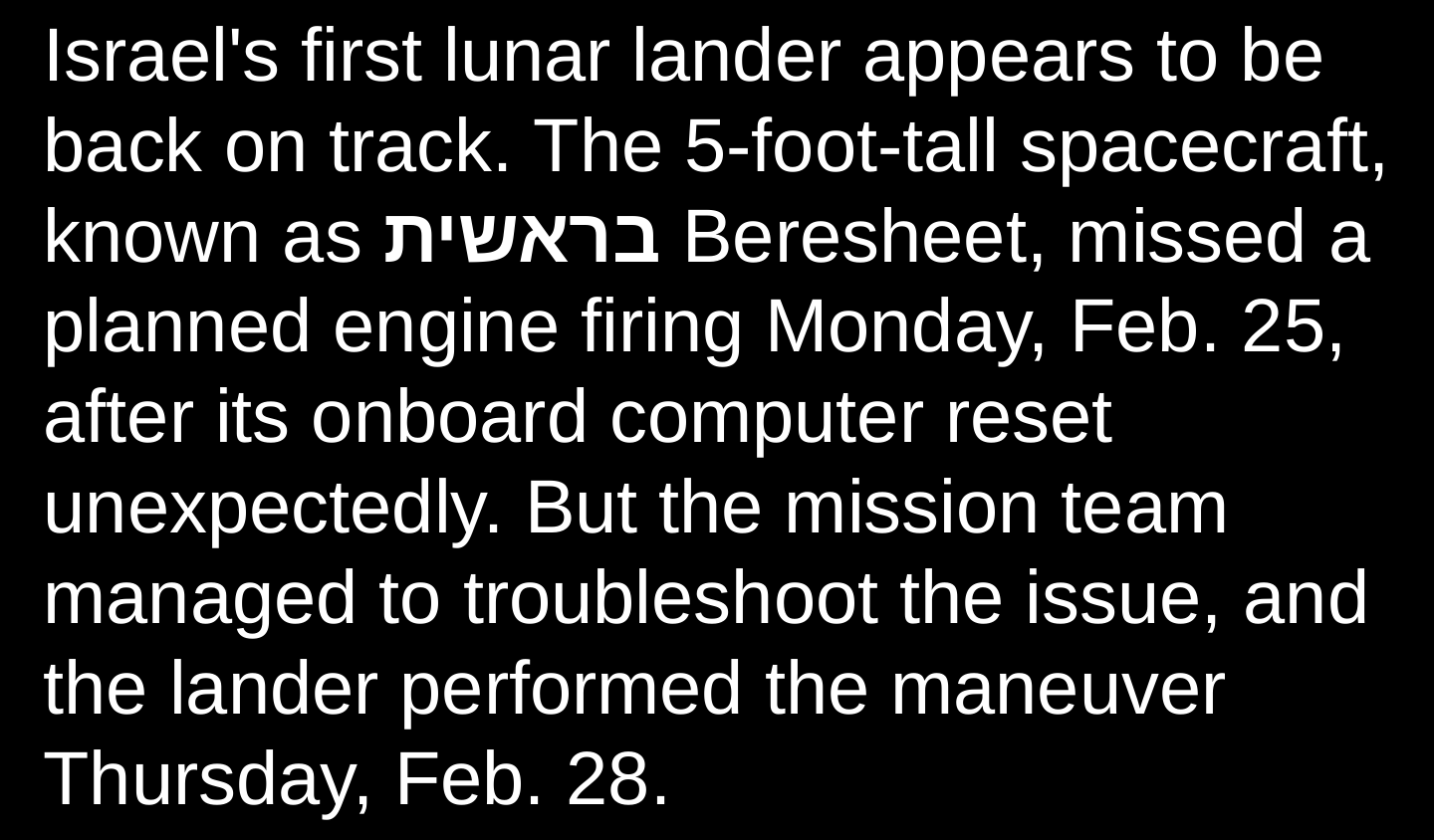

Israel's first lunar lander appears to be back on track. The 5-foot-tall spacecraft, known as בראשית Beresheet, missed a planned engine firing Monday, Feb. 25, after its onboard computer reset unexpectedly. But the mission team managed to troubleshoot the issue, and the lander performed the maneuver Thursday, Feb. 28.